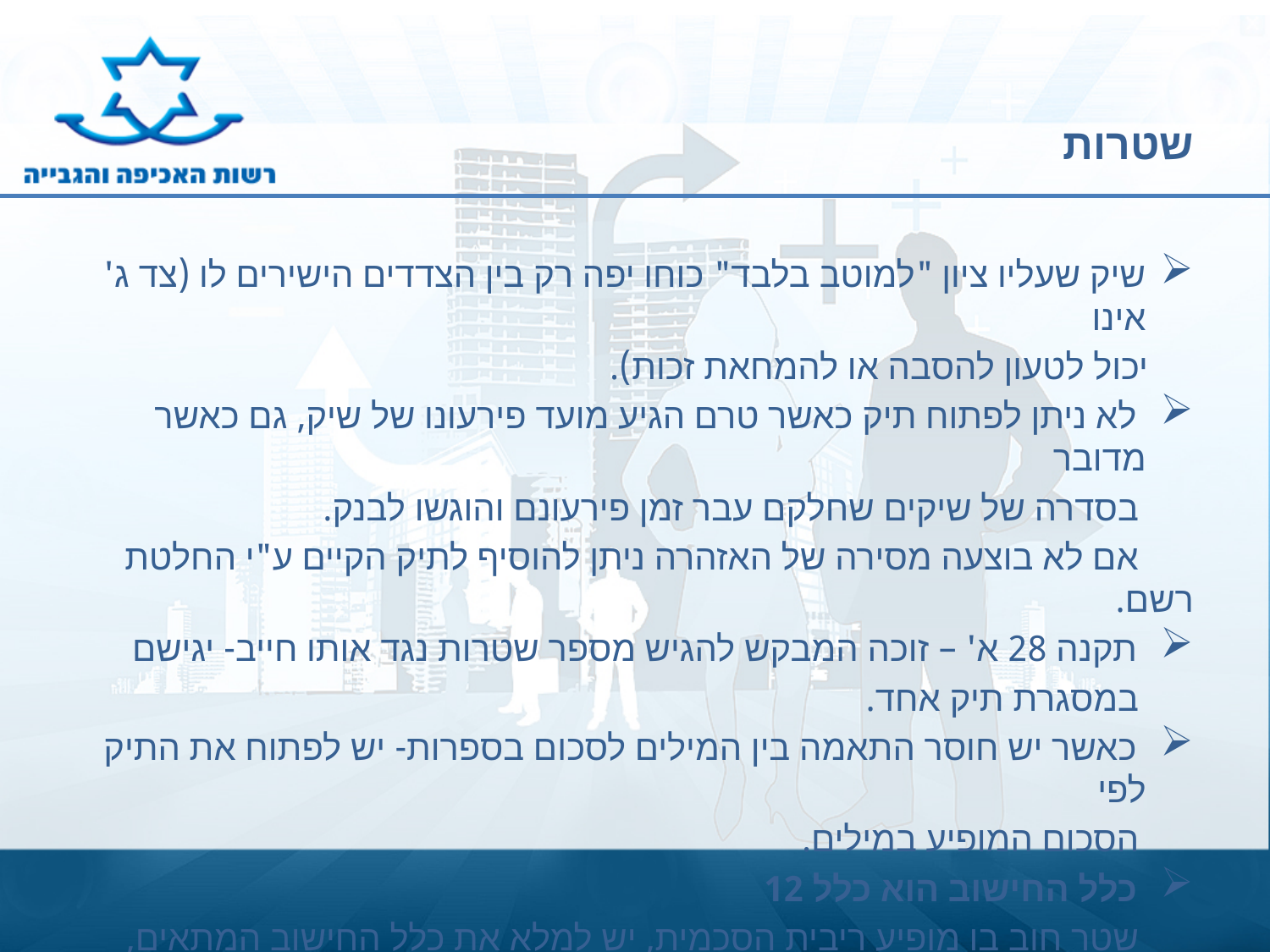

# שטרות

שיק שעליו ציון "למוטב בלבד" כוחו יפה רק בין הצדדים הישירים לו (צד ג' אינו
     יכול לטעון להסבה או להמחאת זכות).
 לא ניתן לפתוח תיק כאשר טרם הגיע מועד פירעונו של שיק, גם כאשר מדובר
      בסדרה של שיקים שחלקם עבר זמן פירעונם והוגשו לבנק.
      אם לא בוצעה מסירה של האזהרה ניתן להוסיף לתיק הקיים ע"י החלטת רשם.
 תקנה 28 א' – זוכה המבקש להגיש מספר שטרות נגד אותו חייב- יגישם
      במסגרת תיק אחד.
 כאשר יש חוסר התאמה בין המילים לסכום בספרות- יש לפתוח את התיק לפי
      הסכום המופיע במילים.
 כלל החישוב הוא כלל 12
      שטר חוב בו מופיע ריבית הסכמית, יש למלא את כלל החישוב המתאים,
      לא ניתן לפתוח ריבית העולה על 17% ללא החלטת רשם.